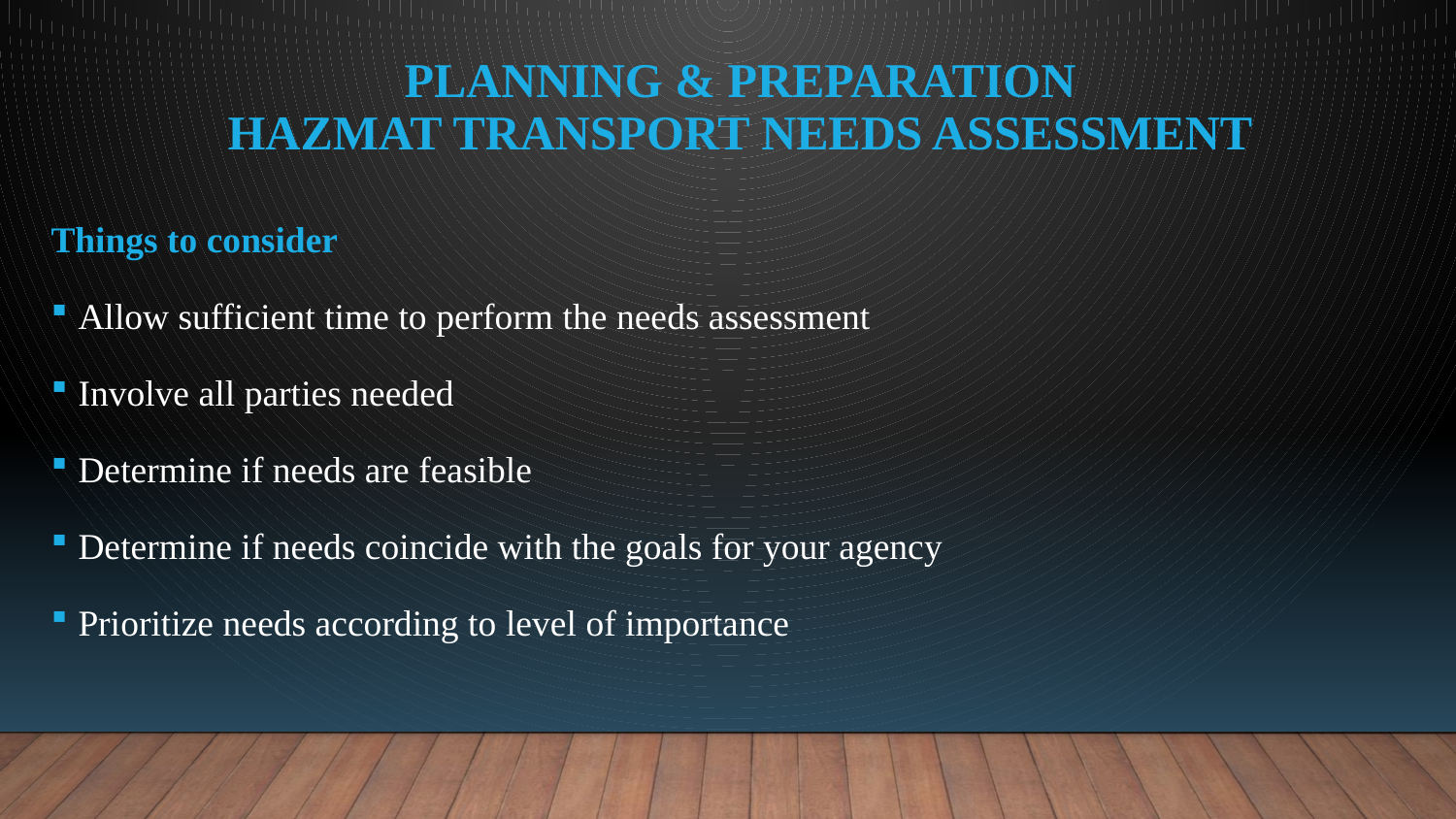

# Planning & Preparation Hazmat Transport Needs Assessment
Things to consider
Allow sufficient time to perform the needs assessment
Involve all parties needed
Determine if needs are feasible
Determine if needs coincide with the goals for your agency
Prioritize needs according to level of importance